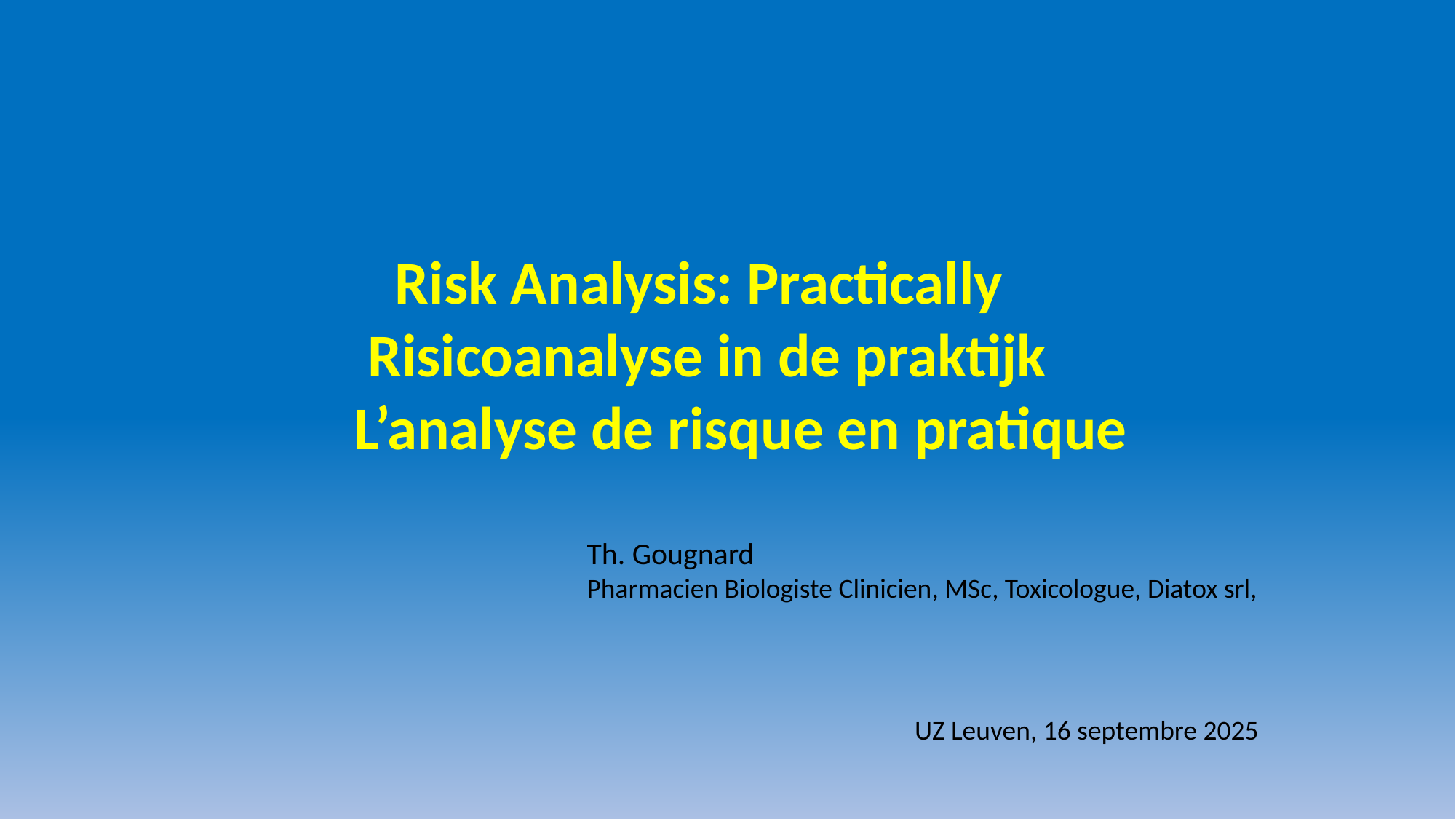

#
    Risk Analysis: Practically
  Risicoanalyse in de praktijk         L’analyse de risque en pratique

Th. Gougnard
Pharmacien Biologiste Clinicien, MSc, Toxicologue, Diatox srl,
                                                     UZ Leuven, 16 septembre 2025